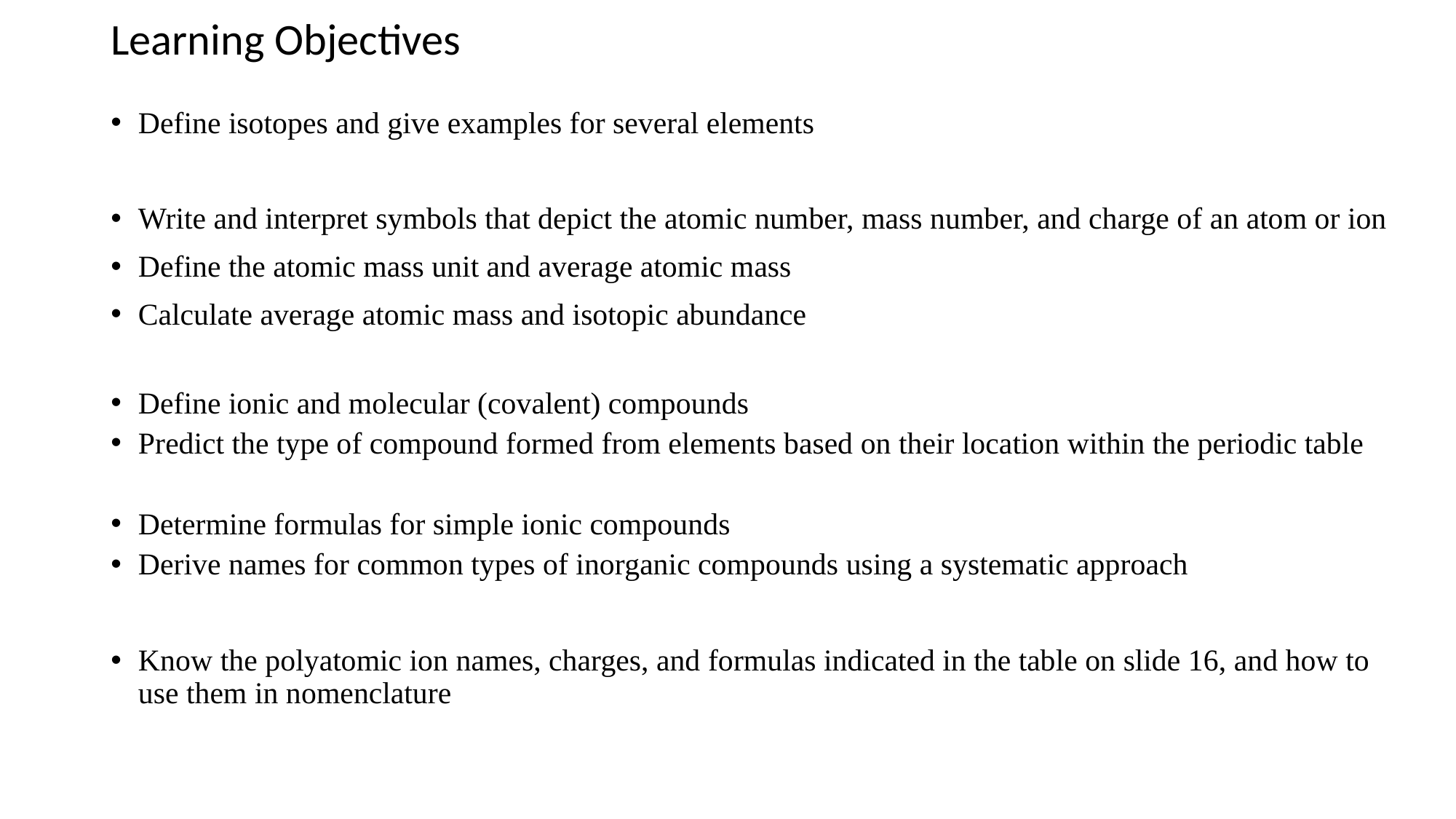

# Learning Objectives
Define isotopes and give examples for several elements

Write and interpret symbols that depict the atomic number, mass number, and charge of an atom or ion
Define the atomic mass unit and average atomic mass
Calculate average atomic mass and isotopic abundance

Define ionic and molecular (covalent) compounds
Predict the type of compound formed from elements based on their location within the periodic table

Determine formulas for simple ionic compounds
Derive names for common types of inorganic compounds using a systematic approach

Know the polyatomic ion names, charges, and formulas indicated in the table on slide 16, and how to use them in nomenclature